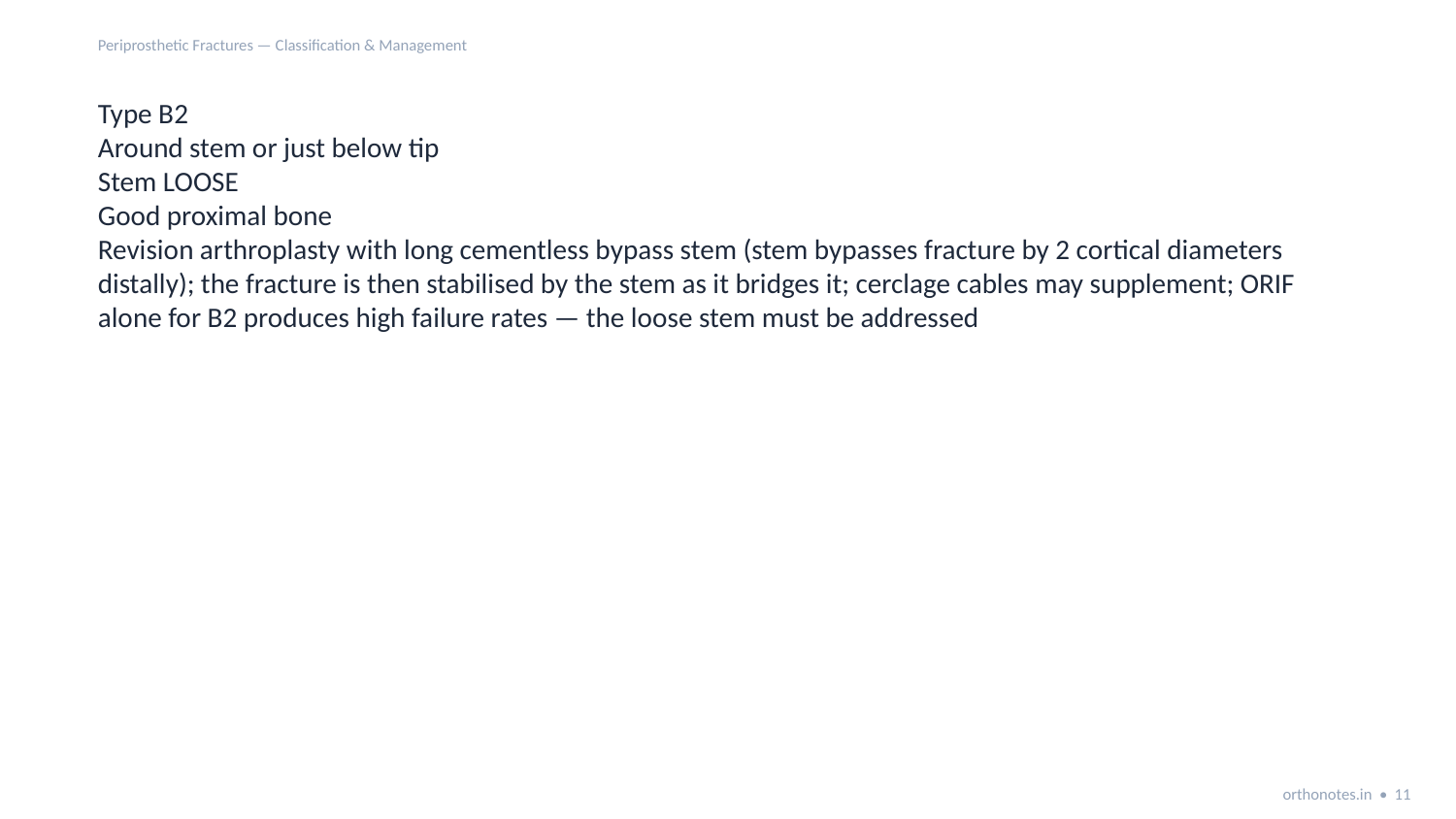

Periprosthetic Fractures — Classification & Management
Type B2
Around stem or just below tip
Stem LOOSE
Good proximal bone
Revision arthroplasty with long cementless bypass stem (stem bypasses fracture by 2 cortical diameters distally); the fracture is then stabilised by the stem as it bridges it; cerclage cables may supplement; ORIF alone for B2 produces high failure rates — the loose stem must be addressed
orthonotes.in  •  11